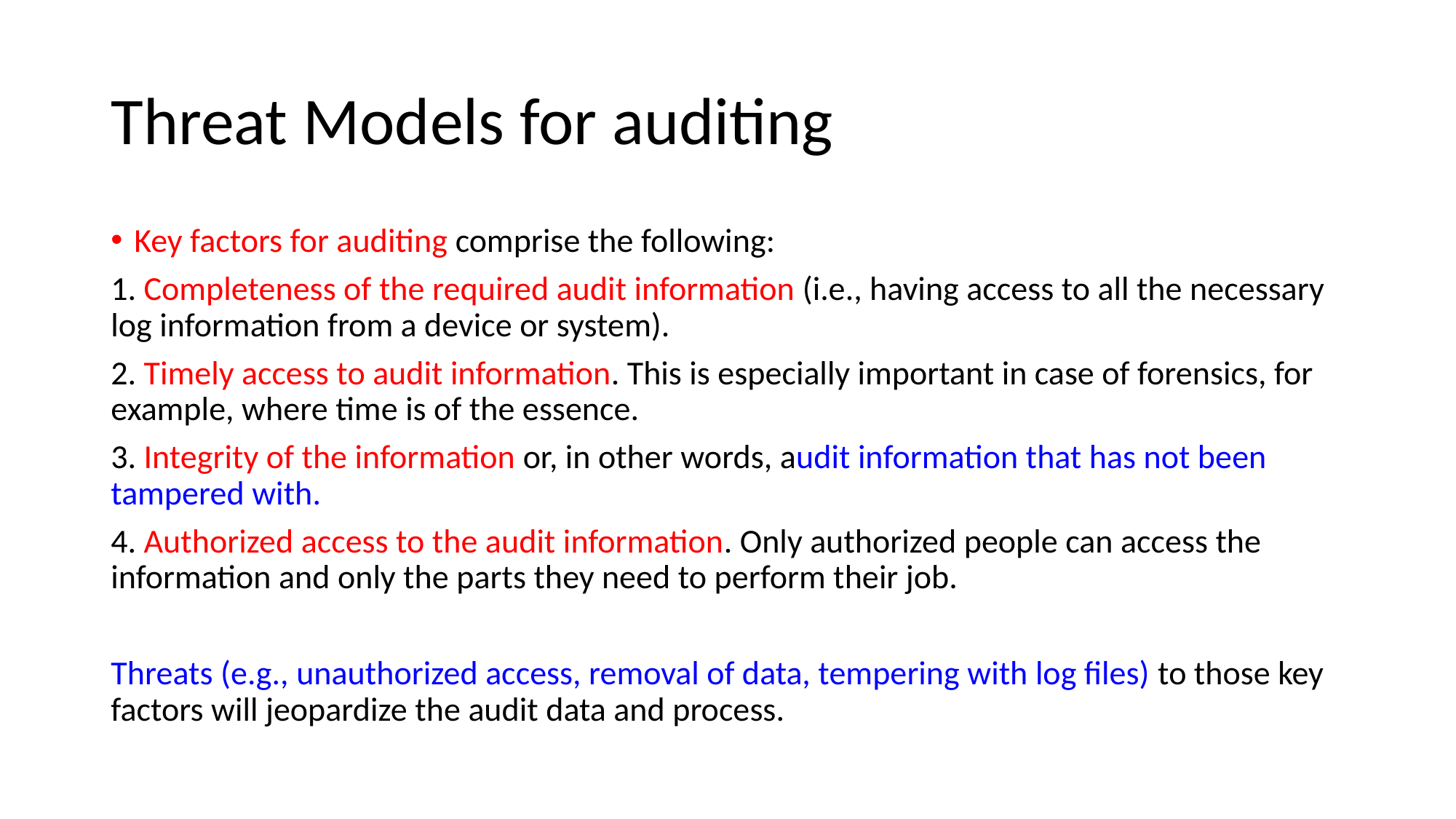

# Threat Models for auditing
Key factors for auditing comprise the following:
1. Completeness of the required audit information (i.e., having access to all the necessary log information from a device or system).
2. Timely access to audit information. This is especially important in case of forensics, for example, where time is of the essence.
3. Integrity of the information or, in other words, audit information that has not been tampered with.
4. Authorized access to the audit information. Only authorized people can access the information and only the parts they need to perform their job.

Threats (e.g., unauthorized access, removal of data, tempering with log files) to those key factors will jeopardize the audit data and process.